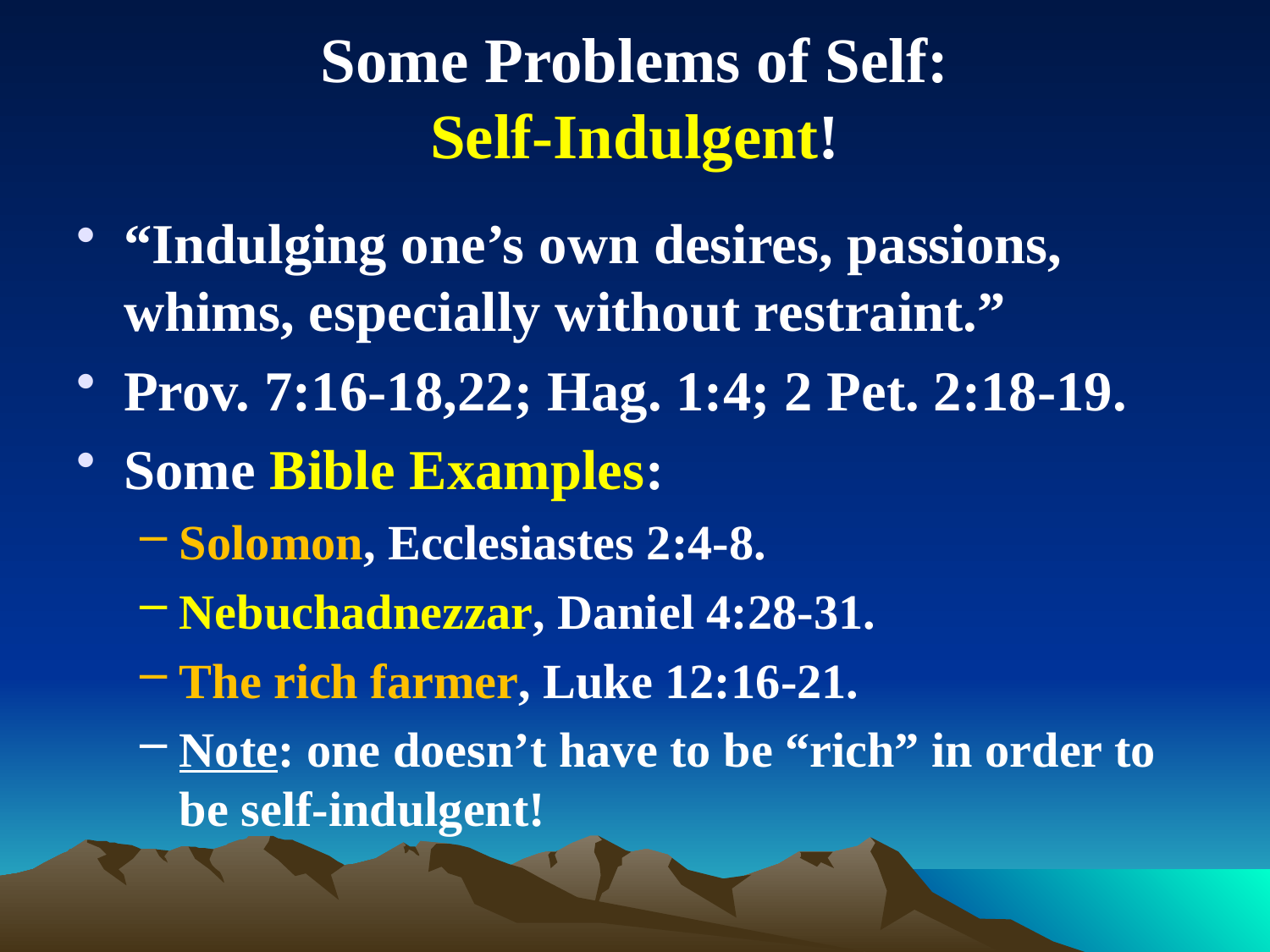

# Some Problems of Self: Self-Indulgent!
“Indulging one’s own desires, passions, whims, especially without restraint.”
Prov. 7:16-18,22; Hag. 1:4; 2 Pet. 2:18-19.
Some Bible Examples:
Solomon, Ecclesiastes 2:4-8.
Nebuchadnezzar, Daniel 4:28-31.
The rich farmer, Luke 12:16-21.
Note: one doesn’t have to be “rich” in order to be self-indulgent!